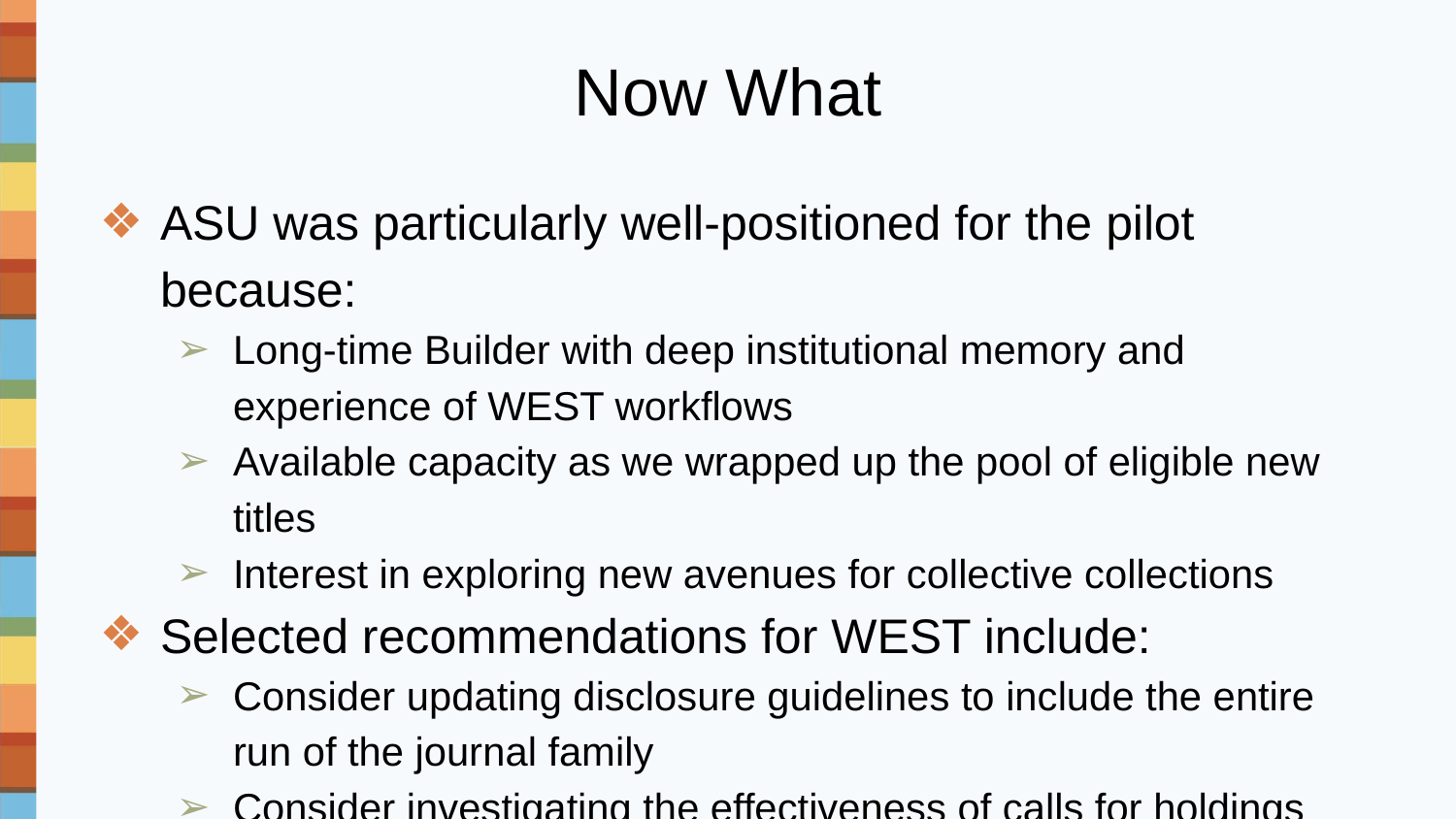

# Now What
ASU was particularly well-positioned for the pilot because:
Long-time Builder with deep institutional memory and experience of WEST workflows
Available capacity as we wrapped up the pool of eligible new titles
Interest in exploring new avenues for collective collections
Selected recommendations for WEST include:
Consider updating disclosure guidelines to include the entire run of the journal family
Consider investigating the effectiveness of calls for holdings
Continue to invest in infrastructure (e.g., JRNL and AGUA)